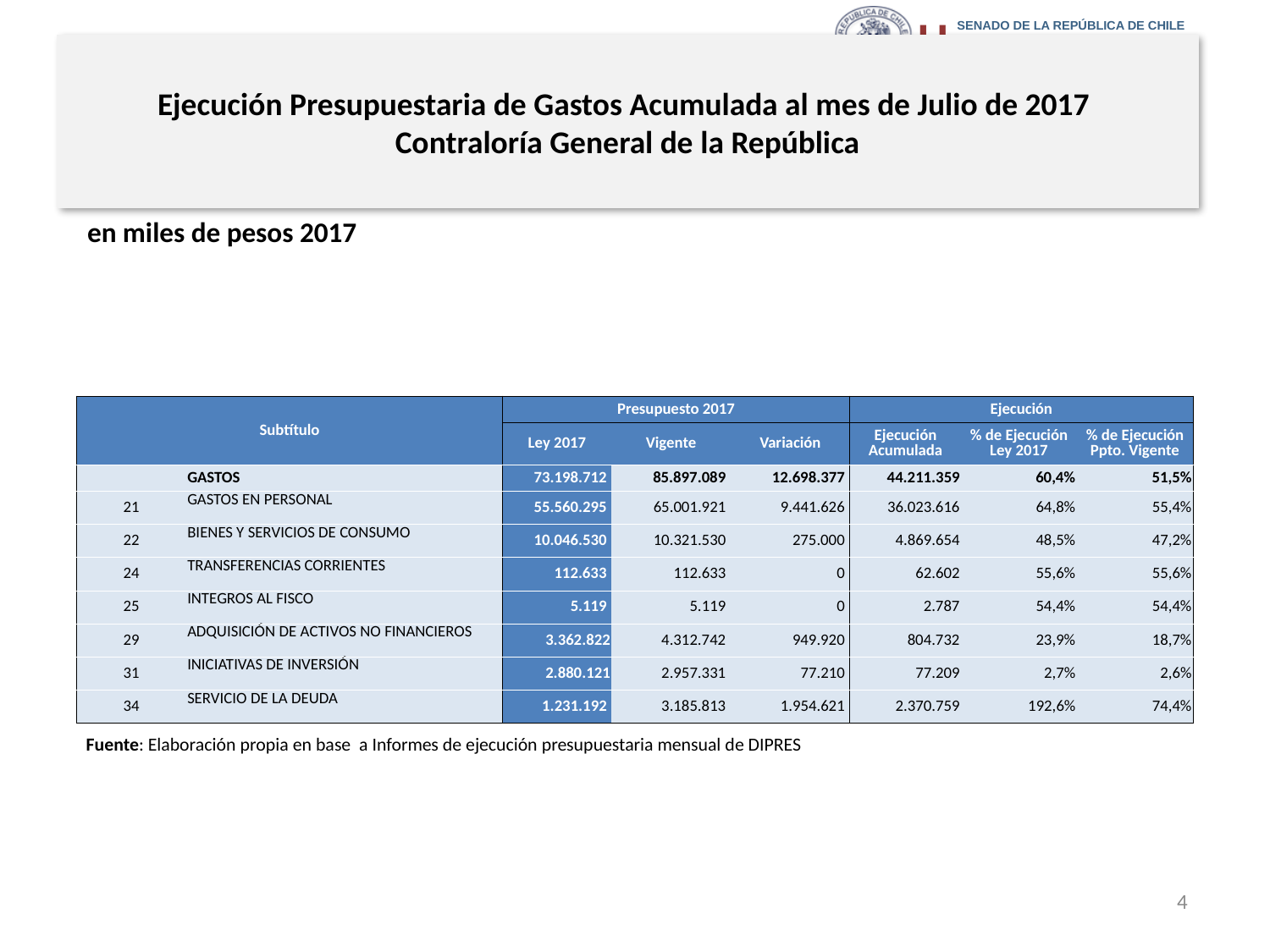

# Ejecución Presupuestaria de Gastos Acumulada al mes de Julio de 2017 Contraloría General de la República
en miles de pesos 2017
| Subtítulo |  | Presupuesto 2017 |  |  | Ejecución |  |  |
| --- | --- | --- | --- | --- | --- | --- | --- |
|  |  | Ley 2017 | Vigente | Variación | Ejecución Acumulada | % de Ejecución Ley 2017 | % de Ejecución Ppto. Vigente |
|  | GASTOS | 73.198.712 | 85.897.089 | 12.698.377 | 44.211.359 | 60,4% | 51,5% |
| 21 | GASTOS EN PERSONAL | 55.560.295 | 65.001.921 | 9.441.626 | 36.023.616 | 64,8% | 55,4% |
| 22 | BIENES Y SERVICIOS DE CONSUMO | 10.046.530 | 10.321.530 | 275.000 | 4.869.654 | 48,5% | 47,2% |
| 24 | TRANSFERENCIAS CORRIENTES | 112.633 | 112.633 | 0 | 62.602 | 55,6% | 55,6% |
| 25 | INTEGROS AL FISCO | 5.119 | 5.119 | 0 | 2.787 | 54,4% | 54,4% |
| 29 | ADQUISICIÓN DE ACTIVOS NO FINANCIEROS | 3.362.822 | 4.312.742 | 949.920 | 804.732 | 23,9% | 18,7% |
| 31 | INICIATIVAS DE INVERSIÓN | 2.880.121 | 2.957.331 | 77.210 | 77.209 | 2,7% | 2,6% |
| 34 | SERVICIO DE LA DEUDA | 1.231.192 | 3.185.813 | 1.954.621 | 2.370.759 | 192,6% | 74,4% |
Fuente: Elaboración propia en base  a Informes de ejecución presupuestaria mensual de DIPRES
4